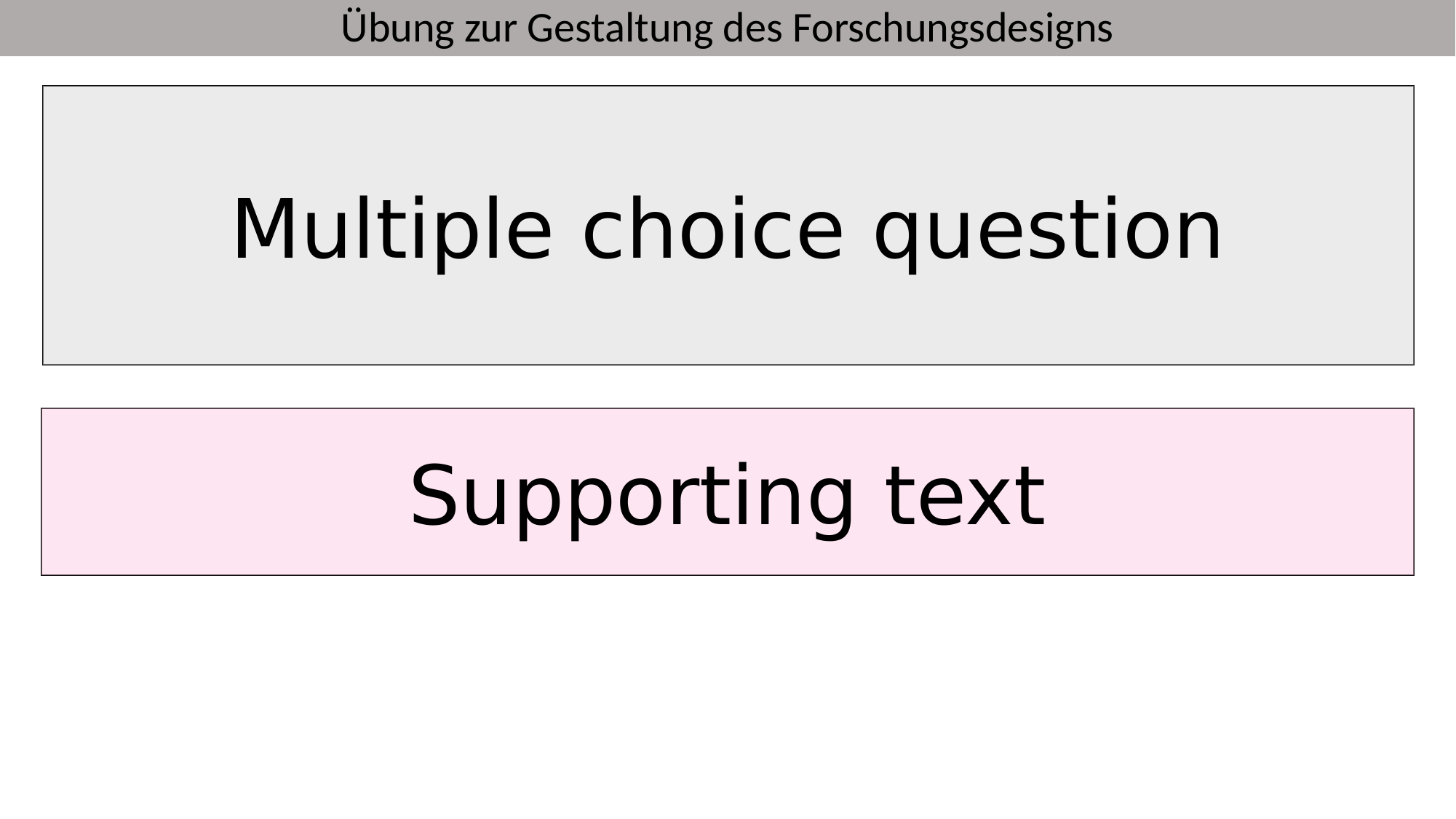

Übung zur Gestaltung des Forschungsdesigns
Frage: Welche der folgenden Antwortmöglichkeiten trifft am ehesten auf die folgende Frage zu: Welche Auswirkungen hat die Qualität des Forschungsdesigns auf die Validität und Reliabilität der Forschungsergebnisse?
Die Qualität des Forschungsdesigns hat keine Auswirkungen auf Validität und Reliabilität der Forschungsergebnisse
Die Qualität des Forschungsdesigns hat indirekte Auswirkungen auf Validität und Reliabilität der Forschungsergebnisse
Die Qualität des Forschungsdesigns hat direkte Auswirkungen auf Validität und Reliabilität der Forschungsergebnisse
Die Qualität des Forschungsdesigns hat keine signifikanten Auswirkungen auf Validität und Reliabilität der Forschungsergebnisse

Multiple choice question

Supporting text
Text: Das Forschungsdesign ist ein wichtiger Schritt im quantitativen Forschungszyklus, da es als Grundlage für die Datenerhebung und -analyse dient. Es beinhaltet die Art der Datenerhebung, die Auswahl der Stichprobe und die Festlegung der Variablen und Indikatoren. Das Konzept sollte klar und präzise sein und die Beantwortung der Forschungsfrage durch die erhobenen Daten gewährleisten. Außerdem sollte es ethischen Standards entsprechen und die Einhaltung von Datenschutzbestimmungen garantieren. Die Qualität des Forschungsdesigns hat direkten Einfluss auf die Gültigkeit und Zuverlässigkeit der Forschungsergebnisse.